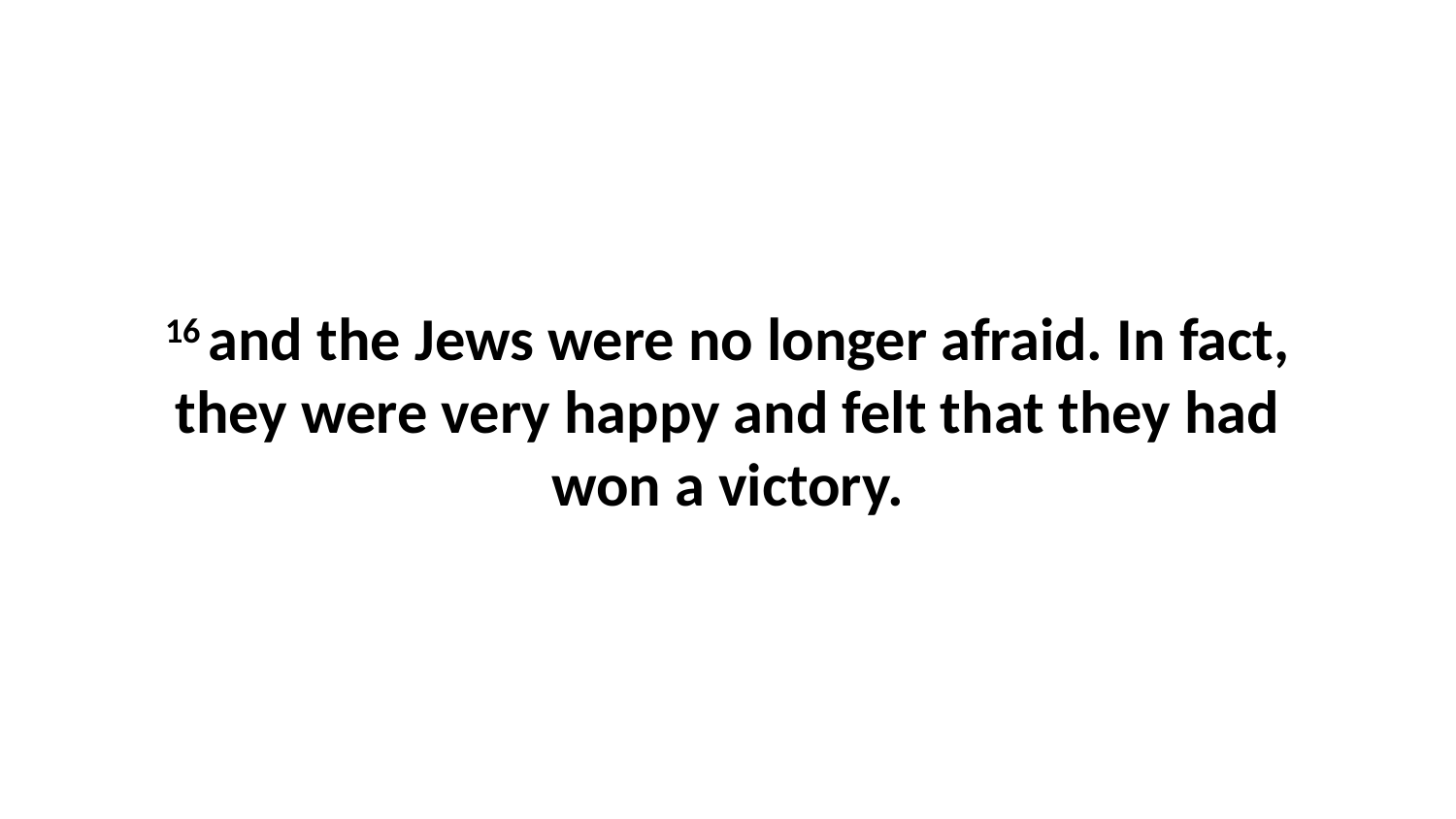

16 and the Jews were no longer afraid. In fact, they were very happy and felt that they had won a victory.